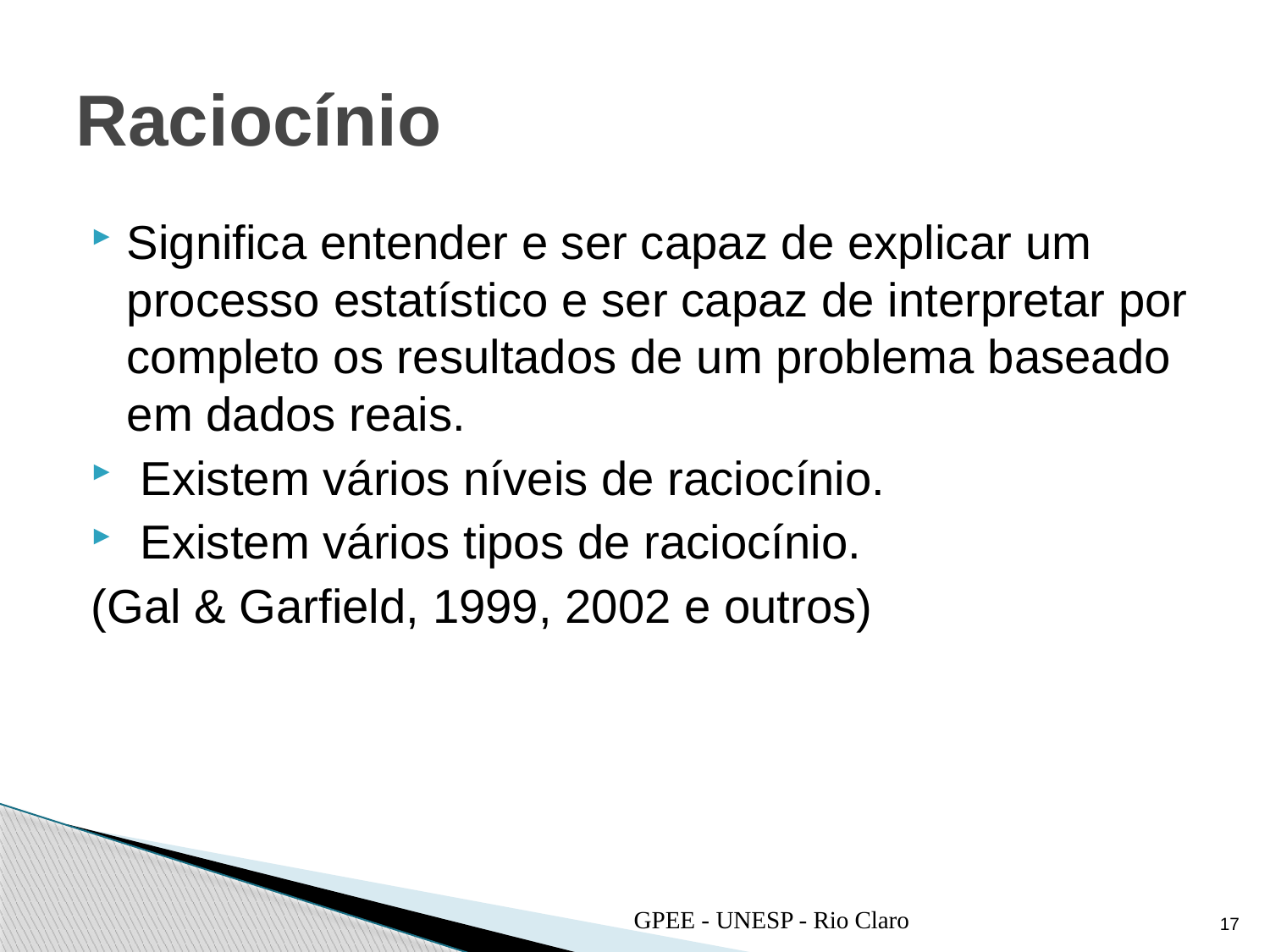

# Raciocínio
Significa entender e ser capaz de explicar um processo estatístico e ser capaz de interpretar por completo os resultados de um problema baseado em dados reais.
 Existem vários níveis de raciocínio.
 Existem vários tipos de raciocínio.
(Gal & Garfield, 1999, 2002 e outros)

GPEE - UNESP - Rio Claro
17